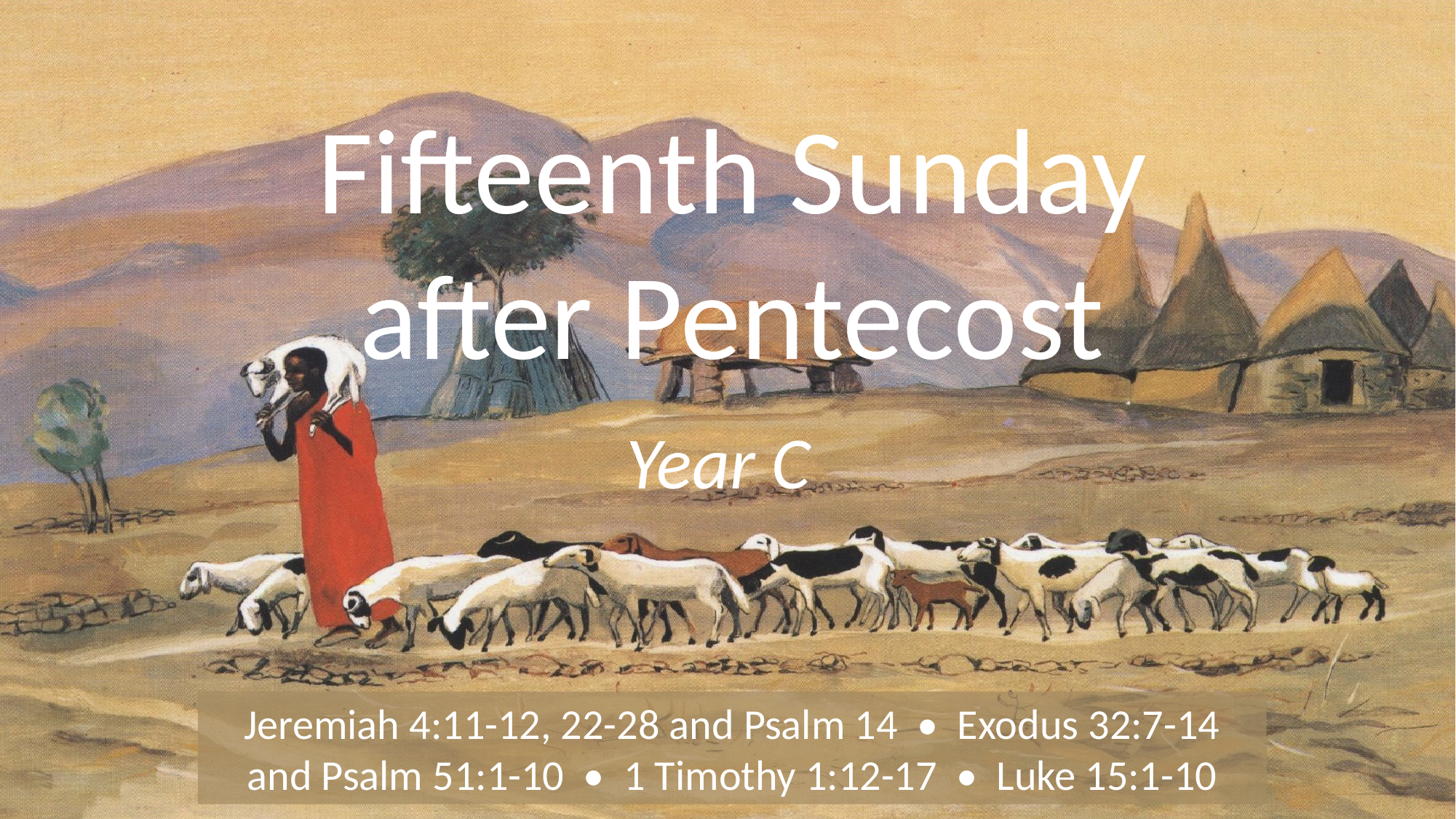

# Fifteenth Sunday after Pentecost
Year C
Jeremiah 4:11-12, 22-28 and Psalm 14  •  Exodus 32:7-14 and Psalm 51:1-10  •  1 Timothy 1:12-17  •  Luke 15:1-10